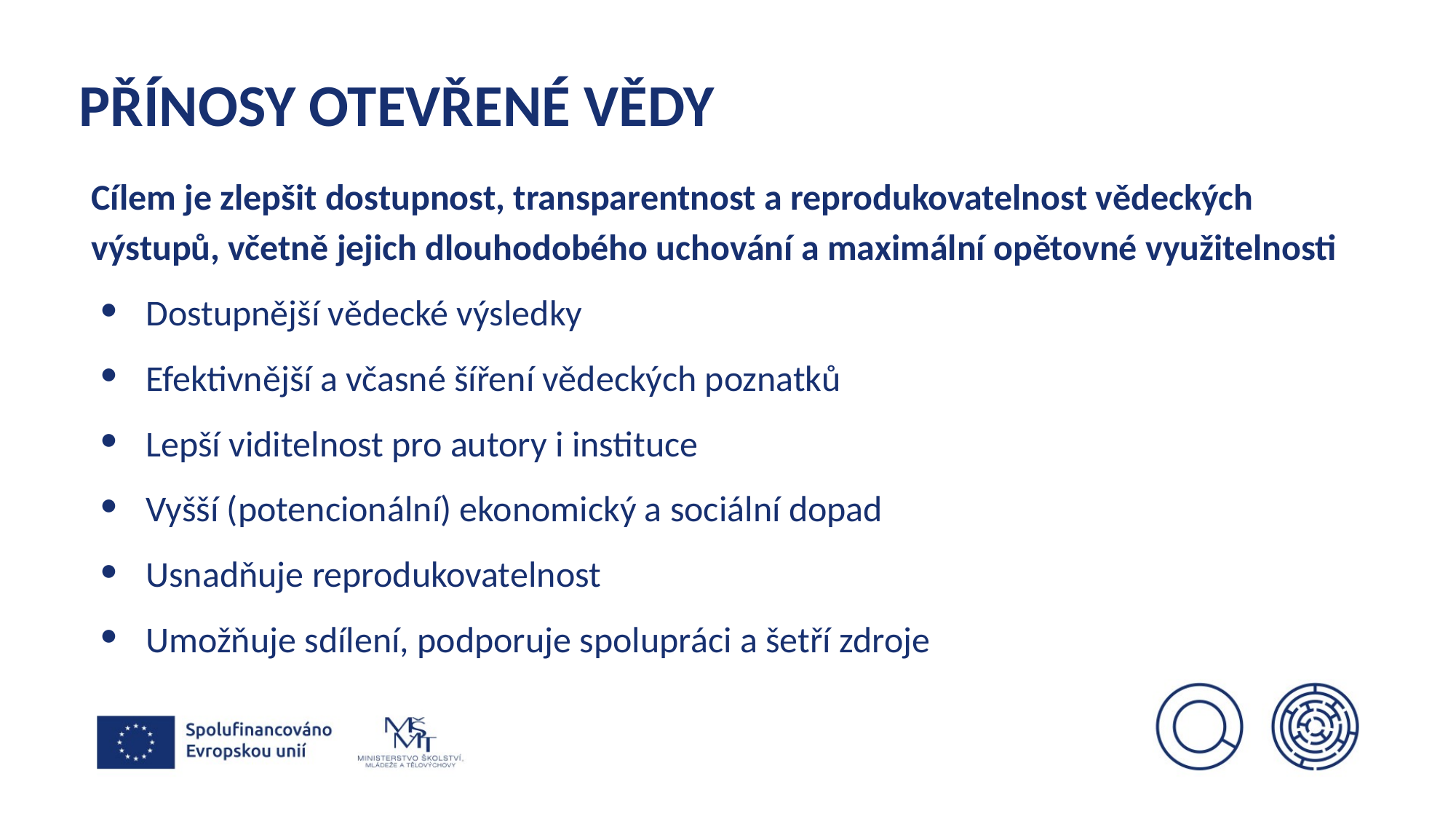

# PŘÍNOSY OTEVŘENÉ VĚDY
Cílem je zlepšit dostupnost, transparentnost a reprodukovatelnost vědeckých výstupů, včetně jejich dlouhodobého uchování a maximální opětovné využitelnosti
Dostupnější vědecké výsledky
Efektivnější a včasné šíření vědeckých poznatků
Lepší viditelnost pro autory i instituce
Vyšší (potencionální) ekonomický a sociální dopad
Usnadňuje reprodukovatelnost
Umožňuje sdílení, podporuje spolupráci a šetří zdroje